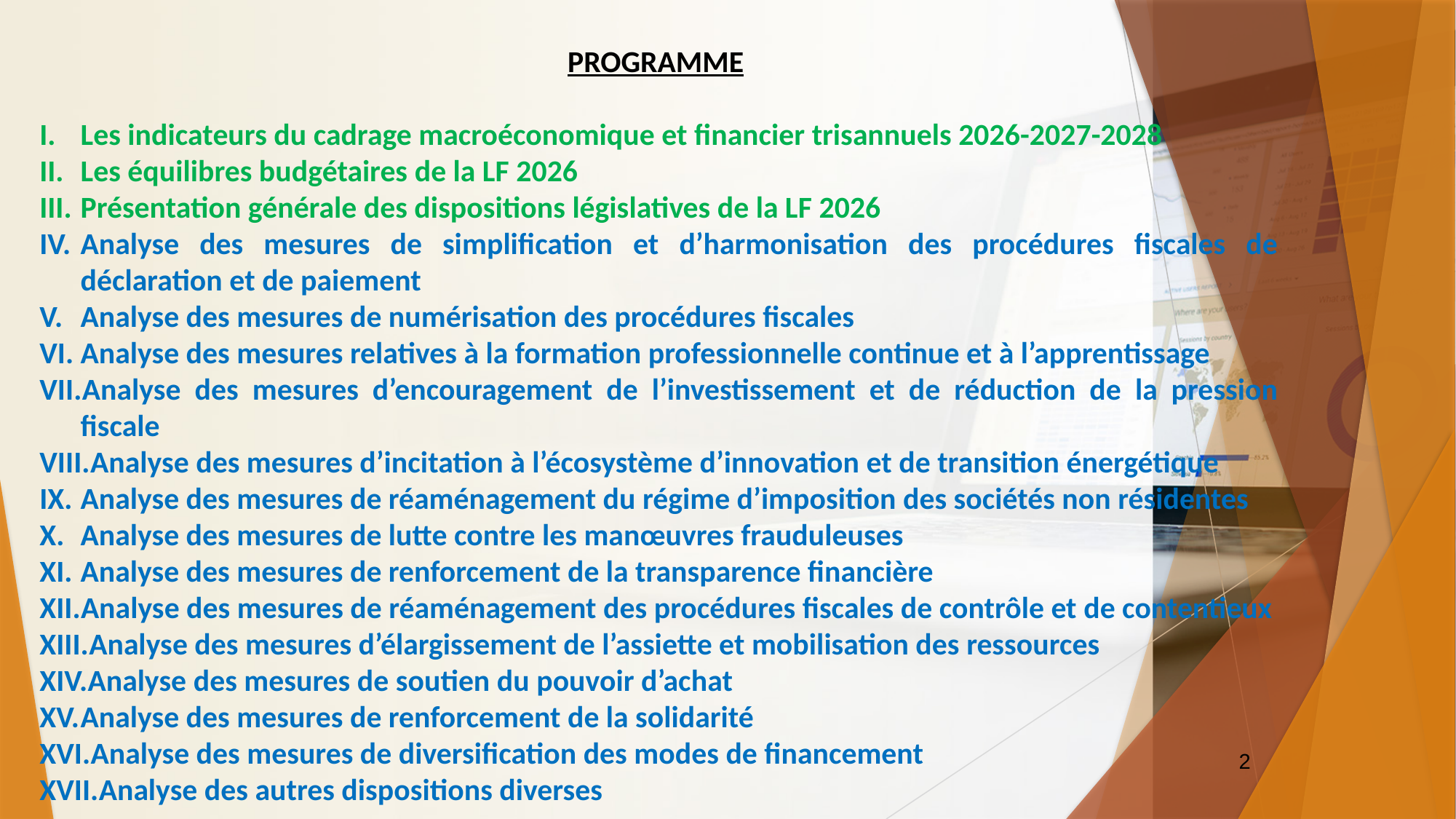

PROGRAMME

Les indicateurs du cadrage macroéconomique et financier trisannuels 2026-2027-2028
Les équilibres budgétaires de la LF 2026
Présentation générale des dispositions législatives de la LF 2026
Analyse des mesures de simplification et d’harmonisation des procédures fiscales de déclaration et de paiement
Analyse des mesures de numérisation des procédures fiscales
Analyse des mesures relatives à la formation professionnelle continue et à l’apprentissage
Analyse des mesures d’encouragement de l’investissement et de réduction de la pression fiscale
Analyse des mesures d’incitation à l’écosystème d’innovation et de transition énergétique
Analyse des mesures de réaménagement du régime d’imposition des sociétés non résidentes
Analyse des mesures de lutte contre les manœuvres frauduleuses
Analyse des mesures de renforcement de la transparence financière
Analyse des mesures de réaménagement des procédures fiscales de contrôle et de contentieux
Analyse des mesures d’élargissement de l’assiette et mobilisation des ressources
Analyse des mesures de soutien du pouvoir d’achat
Analyse des mesures de renforcement de la solidarité
Analyse des mesures de diversification des modes de financement
Analyse des autres dispositions diverses

#
2